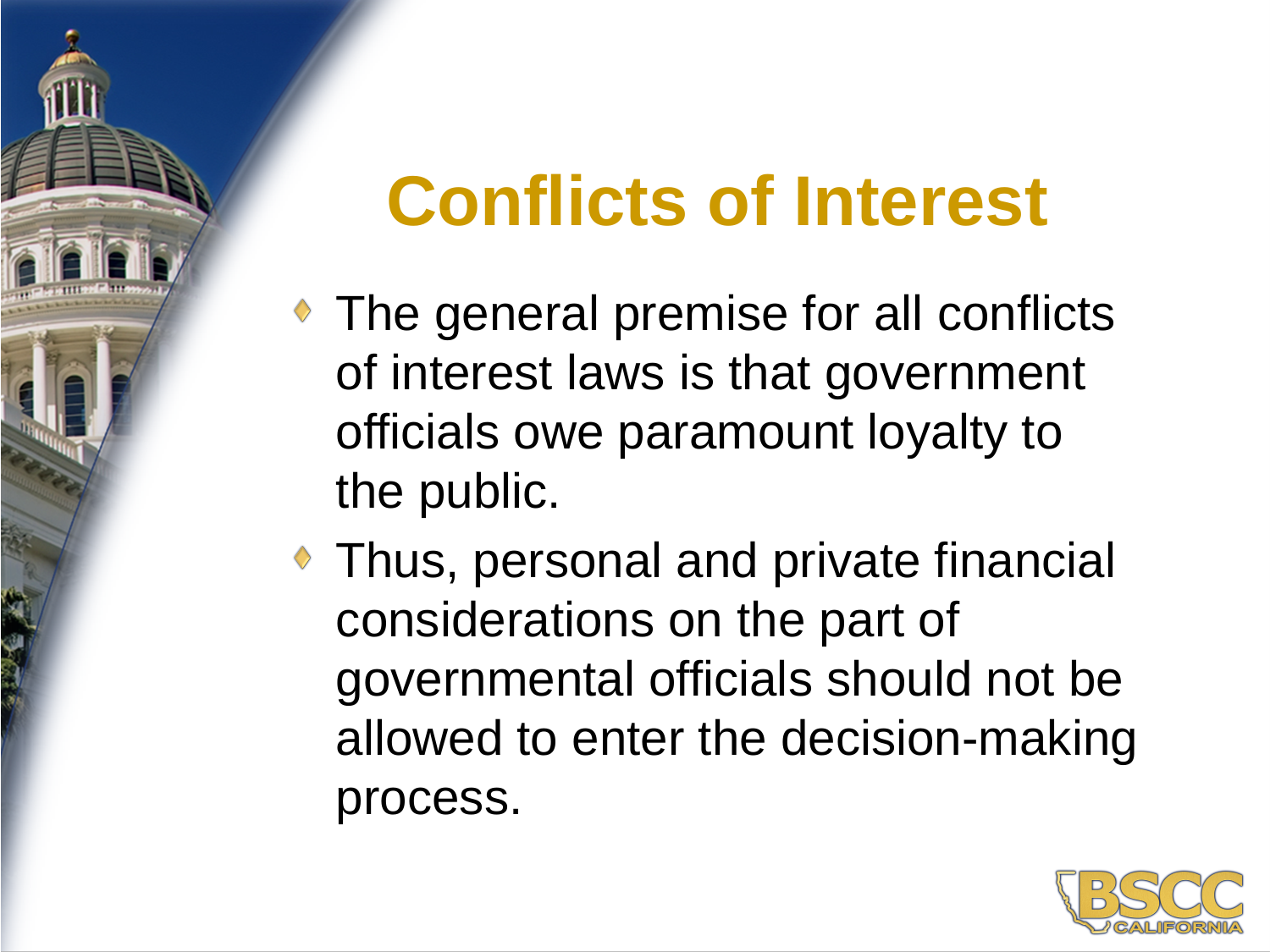

3
Conflicts of Interest
The general premise for all conflicts of interest laws is that government officials owe paramount loyalty to the public.
Thus, personal and private financial considerations on the part of governmental officials should not be allowed to enter the decision-making process.